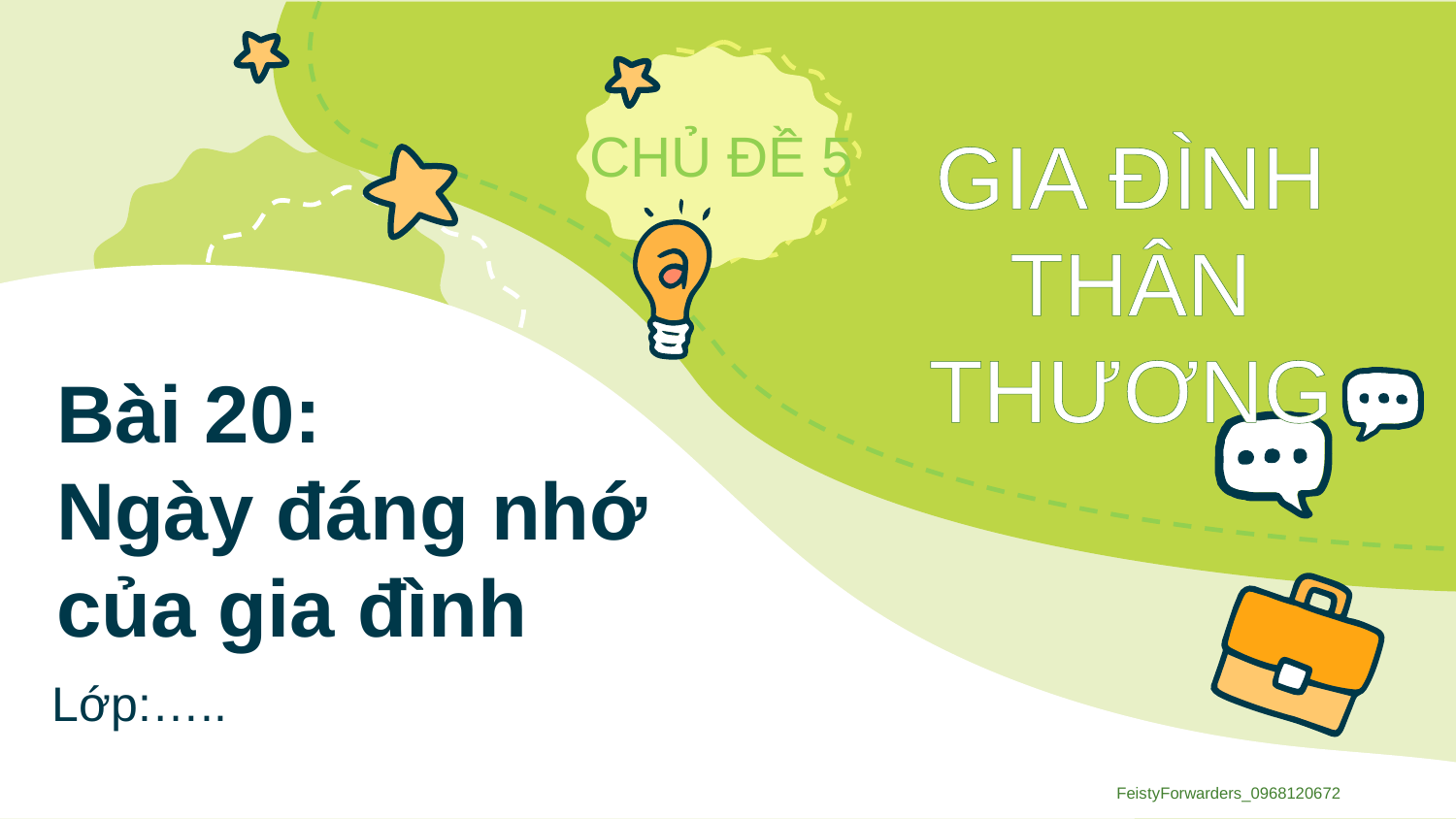

# Bài 20: Ngày đáng nhớ của gia đình
Lớp:…..